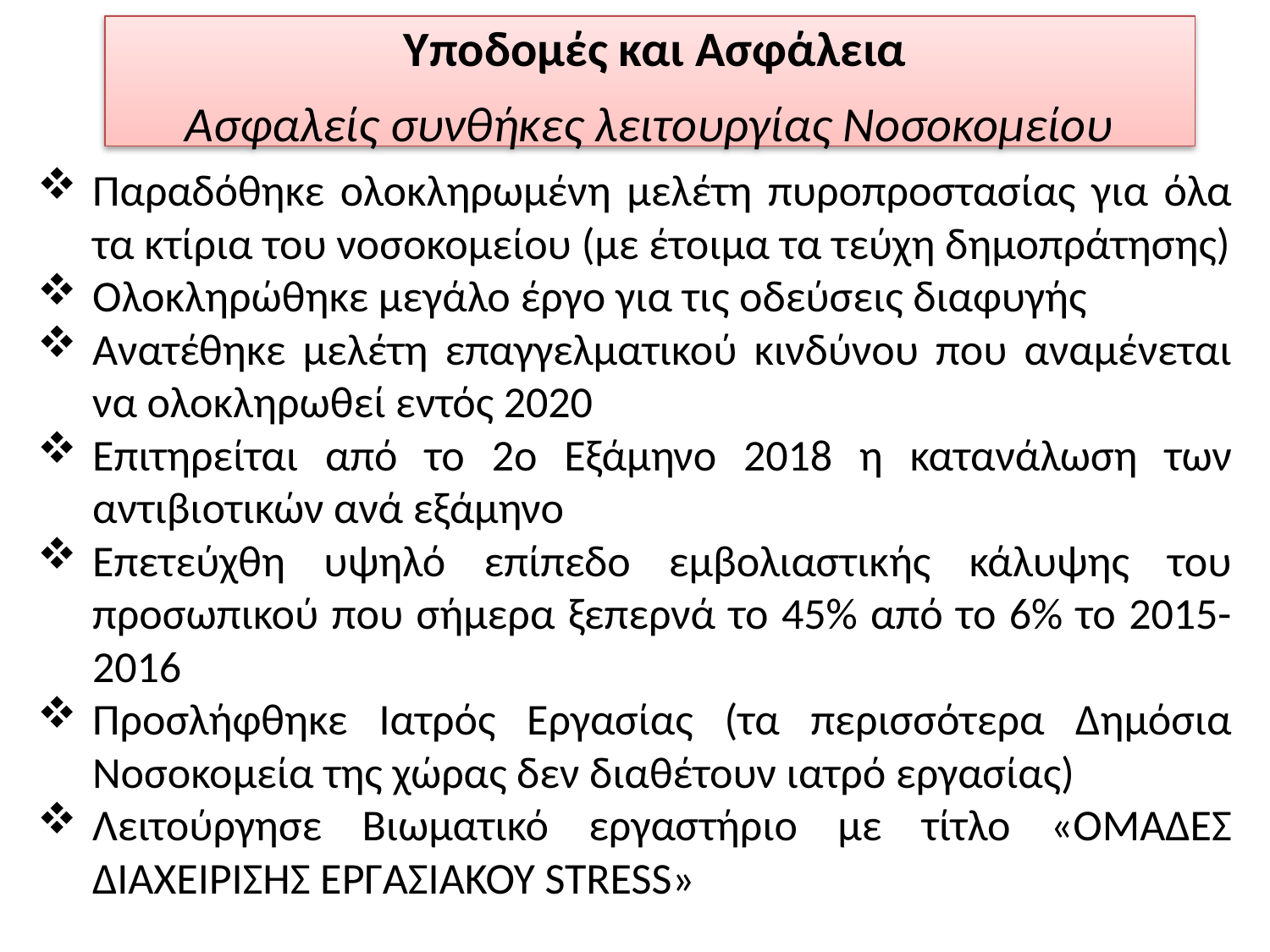

Υποδομές και Ασφάλεια
Ασφαλείς συνθήκες λειτουργίας Νοσοκομείου
Διαμεσολάβηση: η διαδικασία
Παραδόθηκε ολοκληρωμένη μελέτη πυροπροστασίας για όλα τα κτίρια του νοσοκομείου (με έτοιμα τα τεύχη δημοπράτησης)
Ολοκληρώθηκε μεγάλο έργο για τις οδεύσεις διαφυγής
Ανατέθηκε μελέτη επαγγελματικού κινδύνου που αναμένεται να ολοκληρωθεί εντός 2020
Επιτηρείται από το 2ο Εξάμηνο 2018 η κατανάλωση των αντιβιοτικών ανά εξάμηνο
Επετεύχθη υψηλό επίπεδο εμβολιαστικής κάλυψης του προσωπικού που σήμερα ξεπερνά το 45% από το 6% το 2015-2016
Προσλήφθηκε Ιατρός Εργασίας (τα περισσότερα Δημόσια Νοσοκομεία της χώρας δεν διαθέτουν ιατρό εργασίας)
Λειτούργησε Βιωματικό εργαστήριο με τίτλο «ΟΜΑΔΕΣ ΔΙΑΧΕΙΡΙΣΗΣ ΕΡΓΑΣΙΑΚΟΥ STRESS»